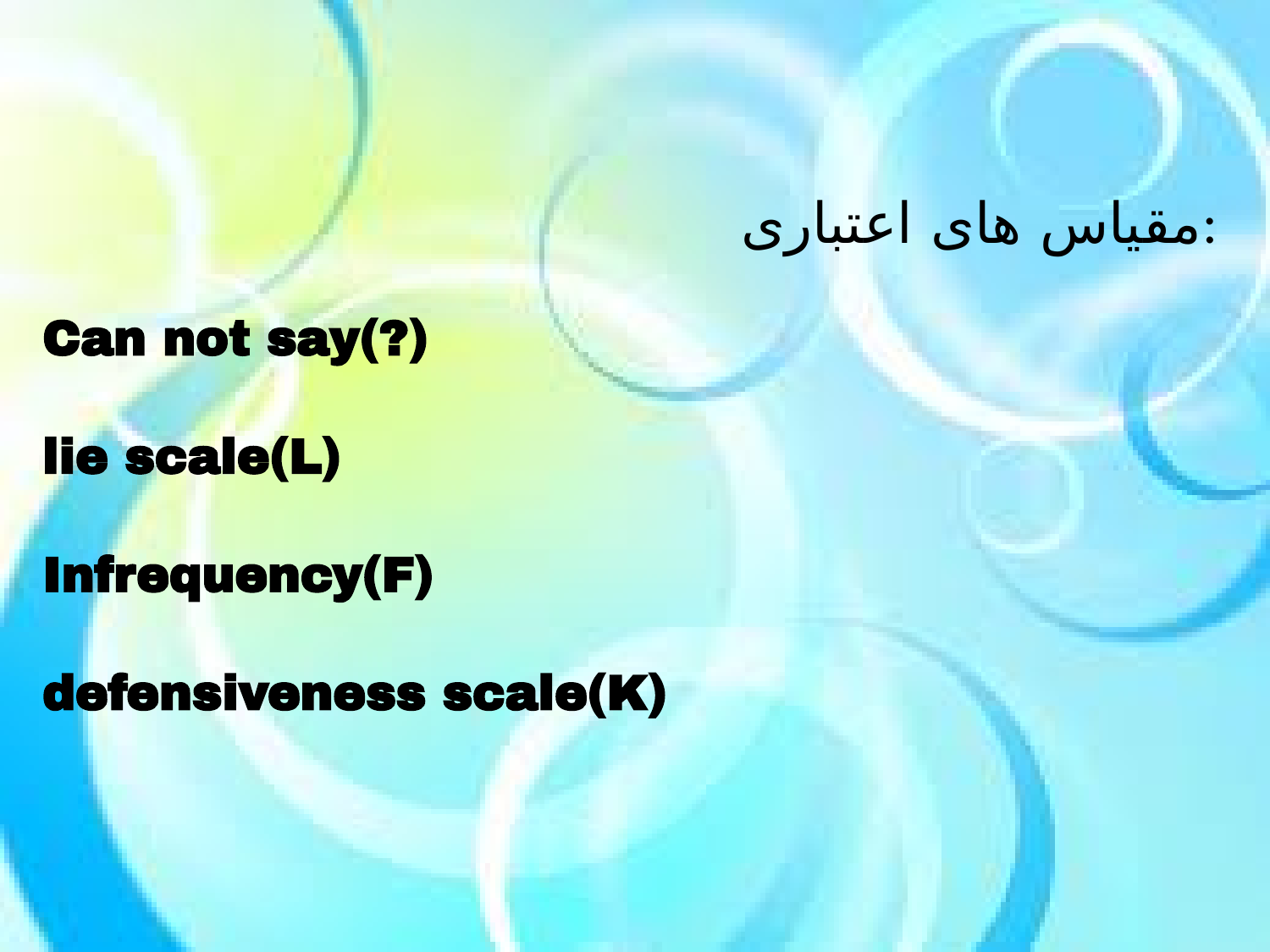

مقیاس های اعتباری:

Can not say(?)

lie scale(L)

Infrequency(F)

defensiveness scale(K)